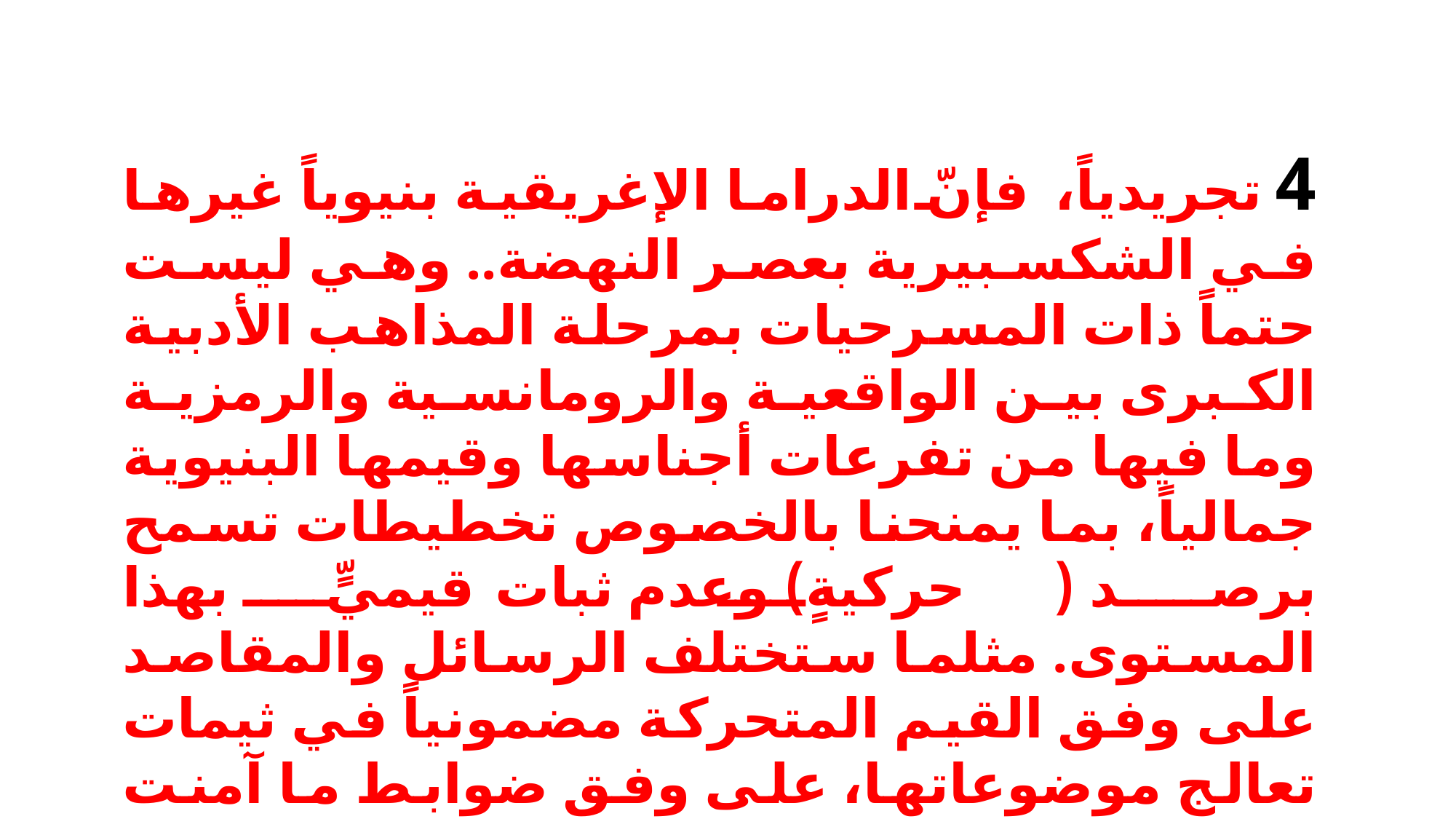

4 تجريدياً، فإنّ الدراما الإغريقية بنيوياً غيرها في الشكسبيرية بعصر النهضة.. وهي ليست حتماً ذات المسرحيات بمرحلة المذاهب الأدبية الكبرى بين الواقعية والرومانسية والرمزية وما فيها من تفرعات أجناسها وقيمها البنيوية جمالياً، بما يمنحنا بالخصوص تخطيطات تسمح برصد (حركيةٍ) وعدم ثبات قيميٍّ بهذا المستوى. مثلما ستختلف الرسائل والمقاصد على وفق القيم المتحركة مضمونياً في ثيمات تعالج موضوعاتها، على وفق ضوابط ما آمنت به المجتمعات وما شرعنته وصاغت قوانينه مناهج اشتغالٍ وعيش...